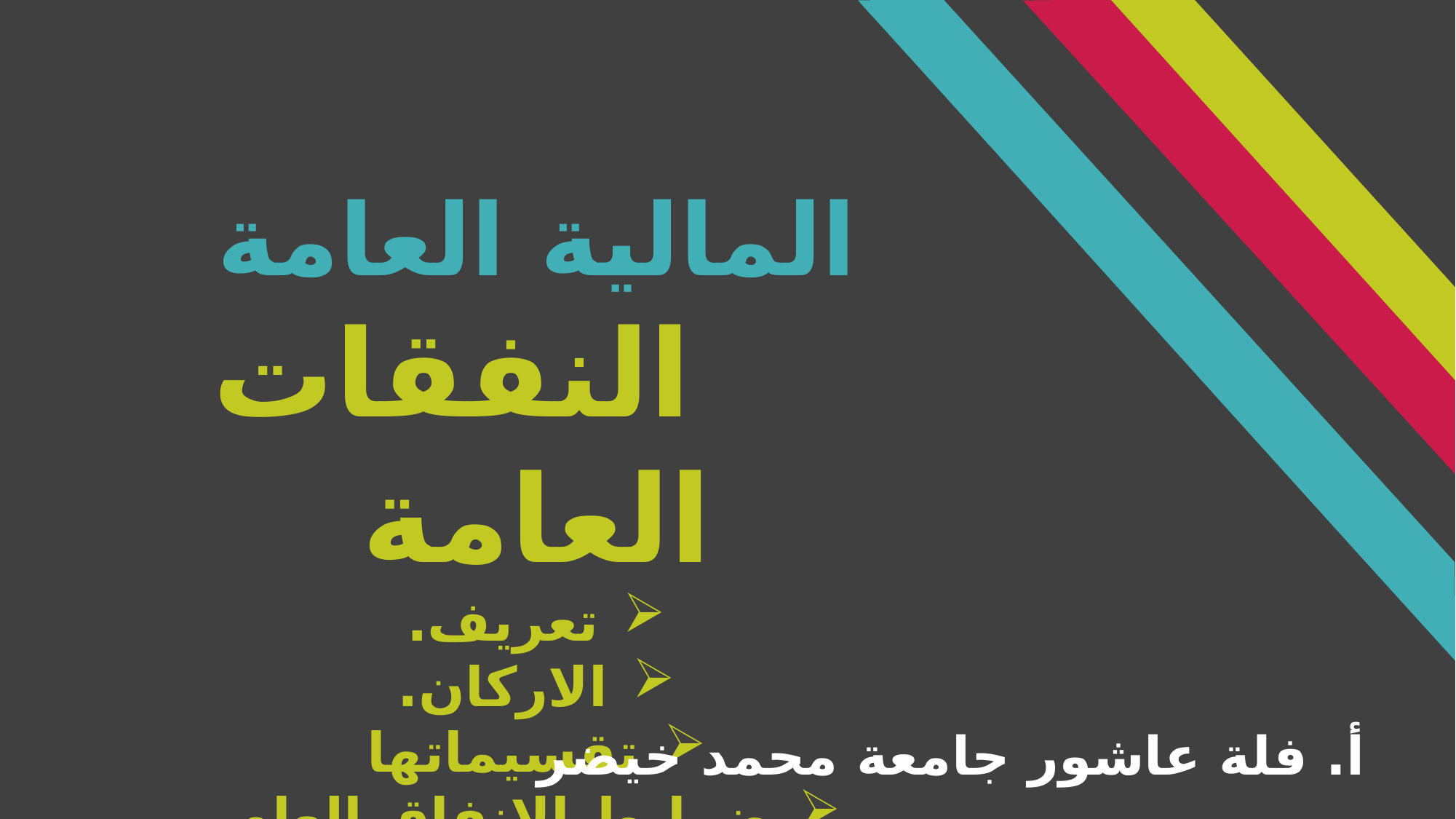

المالية العامة
    النفقات العامة
تعريف.
الاركان.
تقسيماتها
ضوابط الانفاق العام
ظاهرة تزايد النفقات العامة.

أ. فلة عاشور جامعة محمد خيضر